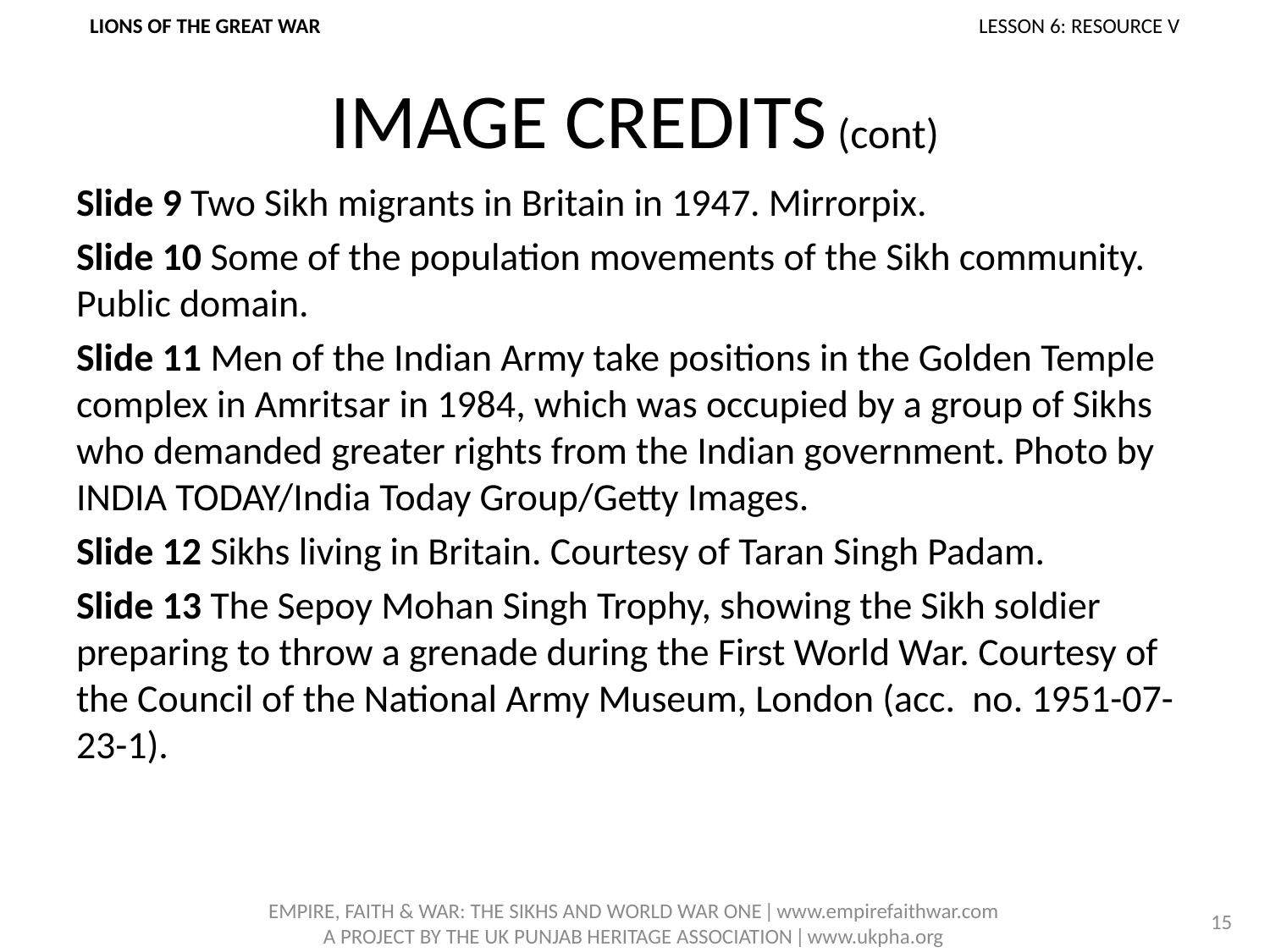

LIONS OF THE GREAT WAR						LESSON 6: RESOURCE V
# IMAGE CREDITS (cont)
Slide 9 Two Sikh migrants in Britain in 1947. Mirrorpix.
Slide 10 Some of the population movements of the Sikh community. Public domain.
Slide 11 Men of the Indian Army take positions in the Golden Temple complex in Amritsar in 1984, which was occupied by a group of Sikhs who demanded greater rights from the Indian government. Photo by INDIA TODAY/India Today Group/Getty Images.
Slide 12 Sikhs living in Britain. Courtesy of Taran Singh Padam.
Slide 13 The Sepoy Mohan Singh Trophy, showing the Sikh soldier preparing to throw a grenade during the First World War. Courtesy of the Council of the National Army Museum, London (acc.  no. 1951-07-23-1).

15
EMPIRE, FAITH & WAR: THE SIKHS AND WORLD WAR ONE ǀ www.empirefaithwar.com
A PROJECT BY THE UK PUNJAB HERITAGE ASSOCIATION ǀ www.ukpha.org